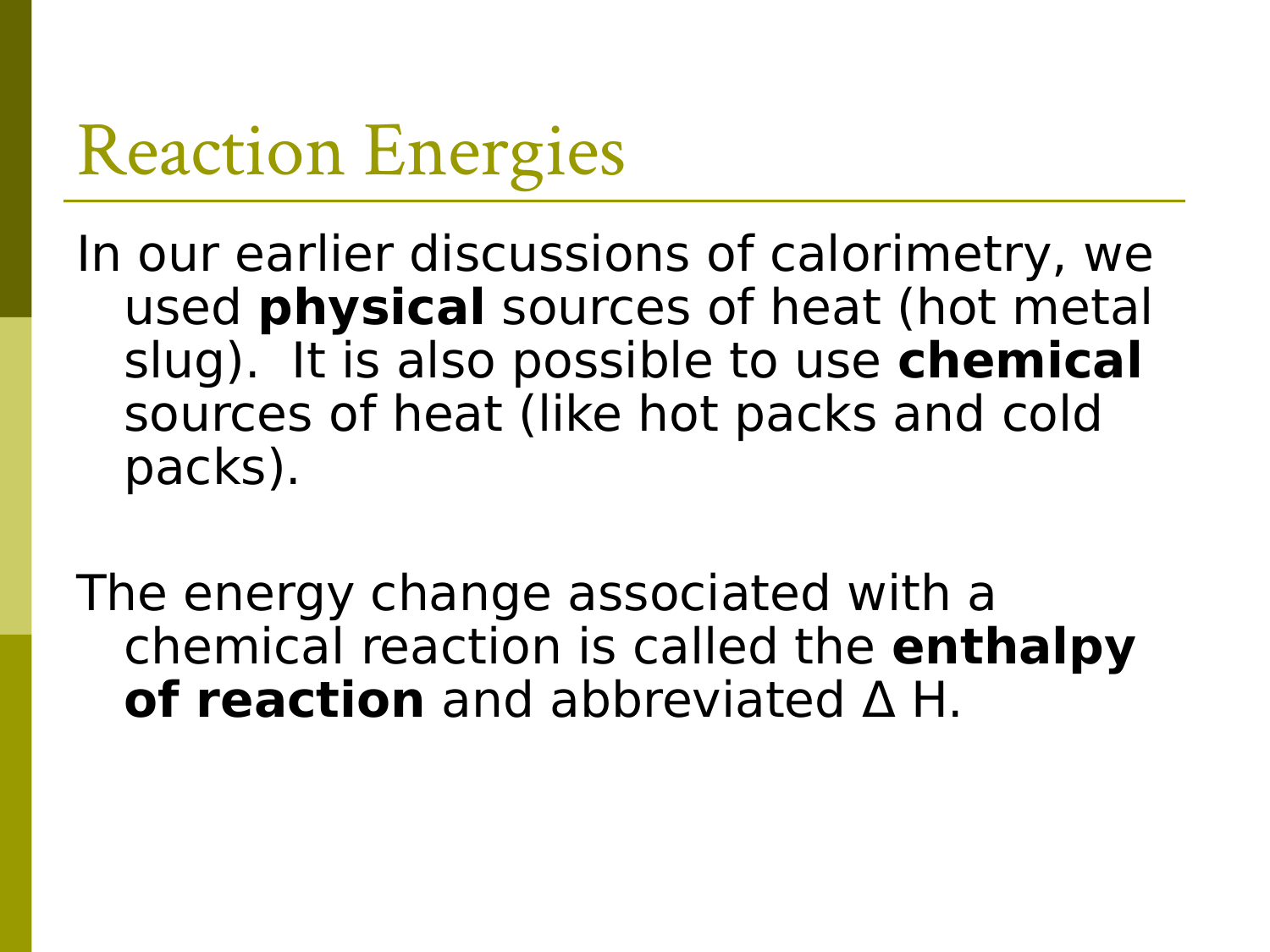

# Reaction Energies
In our earlier discussions of calorimetry, we used physical sources of heat (hot metal slug).  It is also possible to use chemical sources of heat (like hot packs and cold packs).

The energy change associated with a chemical reaction is called the enthalpy of reaction and abbreviated Δ H.